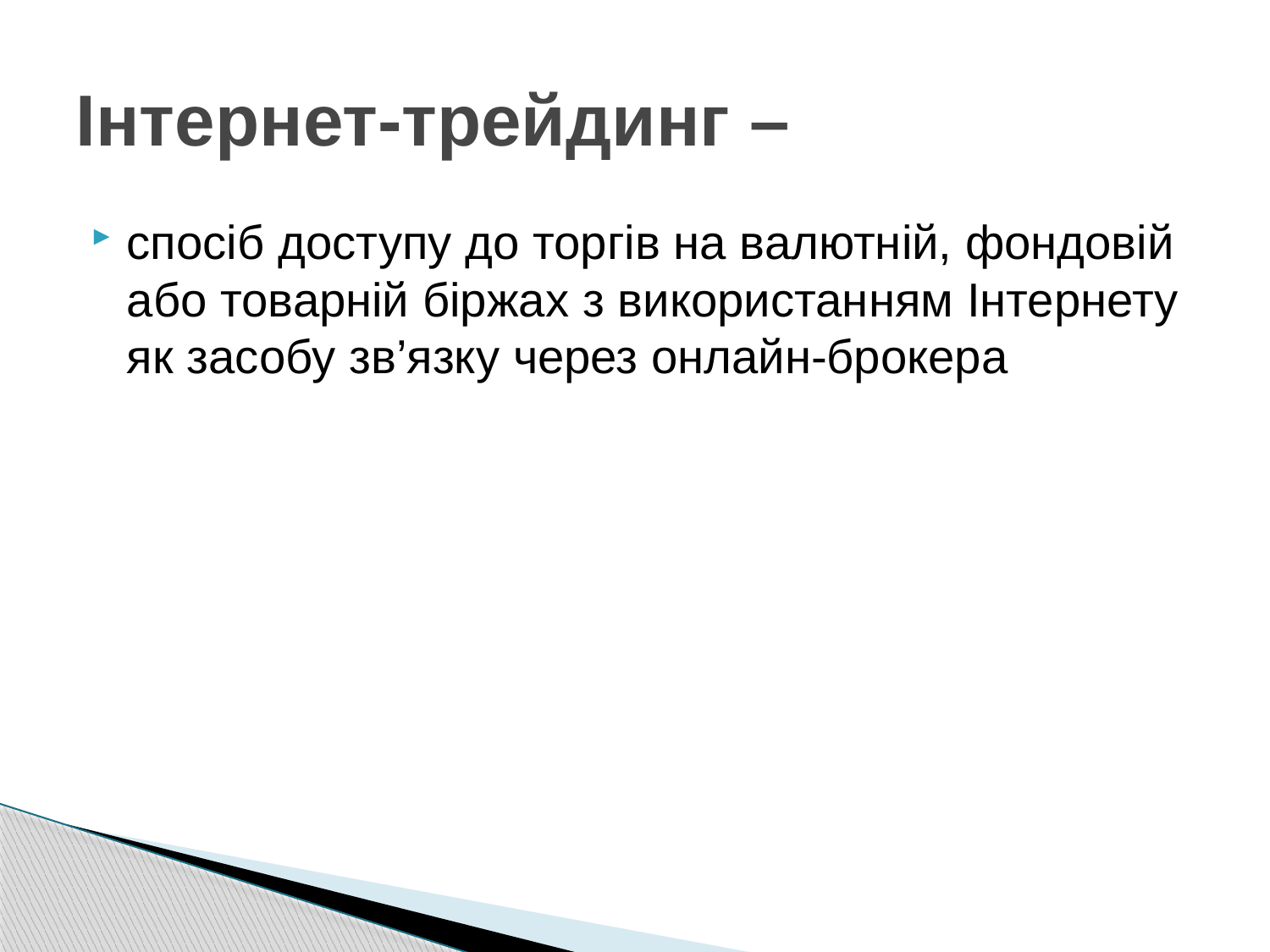

# Інтернет-трейдинг –
спосіб доступу до торгів на валютній, фондовій або товарній біржах з використанням Інтернету як засобу зв’язку через онлайн-брокера